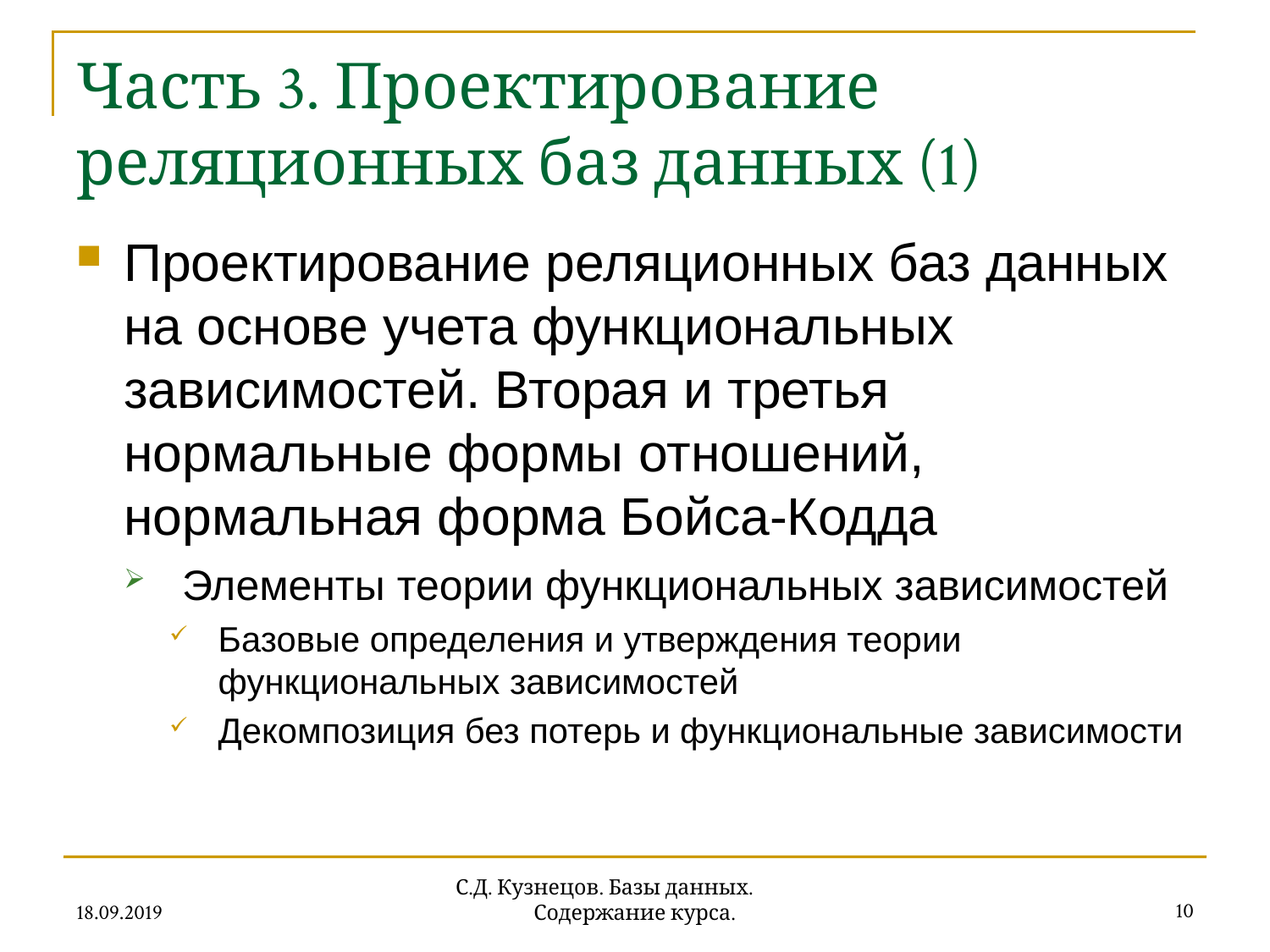

# Часть 3. Проектирование реляционных баз данных (1)
Проектирование реляционных баз данных на основе учета функциональных зависимостей. Вторая и третья нормальные формы отношений, нормальная форма Бойса-Кодда
 Элементы теории функциональных зависимостей
Базовые определения и утверждения теории функциональных зависимостей
Декомпозиция без потерь и функциональные зависимости

18.09.2019
10
С.Д. Кузнецов. Базы данных.              Содержание курса.